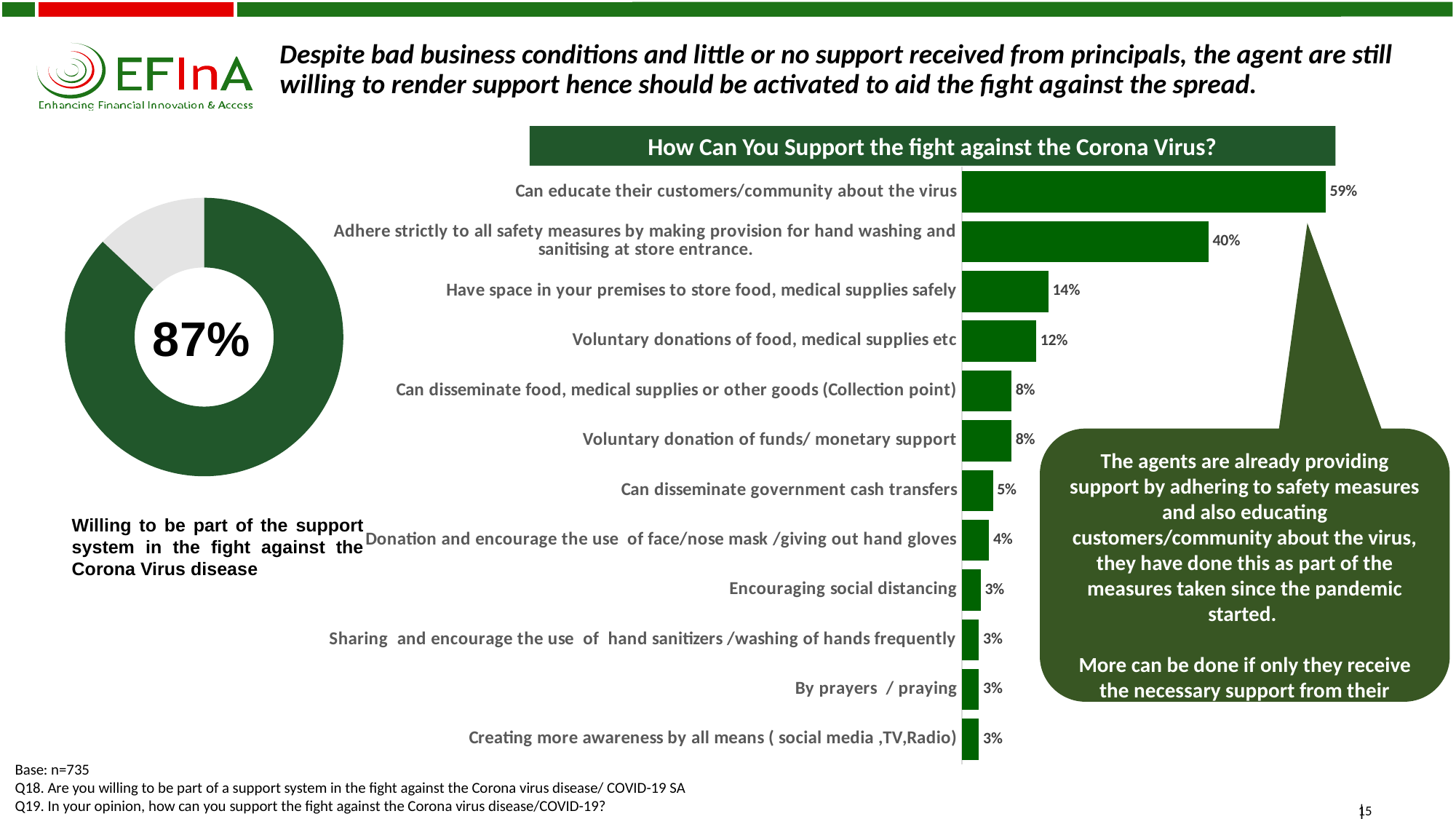

Despite bad business conditions and little or no support received from principals, the agent are still willing to render support hence should be activated to aid the fight against the spread.
How Can You Support the fight against the Corona Virus?

### Chart

| Category |  |
|---|---|
| Can educate their customers/community about the virus | 0.59 |
| Adhere strictly to all safety measures by making provision for hand washing and sanitising at store entrance. | 0.4 |
| Have space in your premises to store food, medical supplies safely | 0.14 |
| Voluntary donations of food, medical supplies etc | 0.12 |
| Can disseminate food, medical supplies or other goods (Collection point) | 0.08 |
| Voluntary donation of funds/ monetary support | 0.08 |
| Can disseminate government cash transfers | 0.05 |
| Donation and encourage the use  of face/nose mask /giving out hand gloves | 0.043537 |
| Encouraging social distancing | 0.029932 |
| Sharing  and encourage the use  of  hand sanitizers /washing of hands frequently | 0.027211 |
| By prayers  / praying | 0.027211 |
| Creating more awareness by all means ( social media ,TV,Radio) | 0.027211 |

### Chart

| Category | Column1 |
|---|---|
|  | 87.0 |
|  | 13.0 |
The agents are already providing support by adhering to safety measures and also educating customers/community about the virus, they have done this as part of the measures taken since the pandemic started.

More can be done if only they receive the necessary support from their principals.
Willing to be part of the support system in the fight against the Corona Virus disease
Base: n=735
Q18. Are you willing to be part of a support system in the fight against the Corona virus disease/ COVID-19 SA
Q19. In your opinion, how can you support the fight against the Corona virus disease/COVID-19?
15